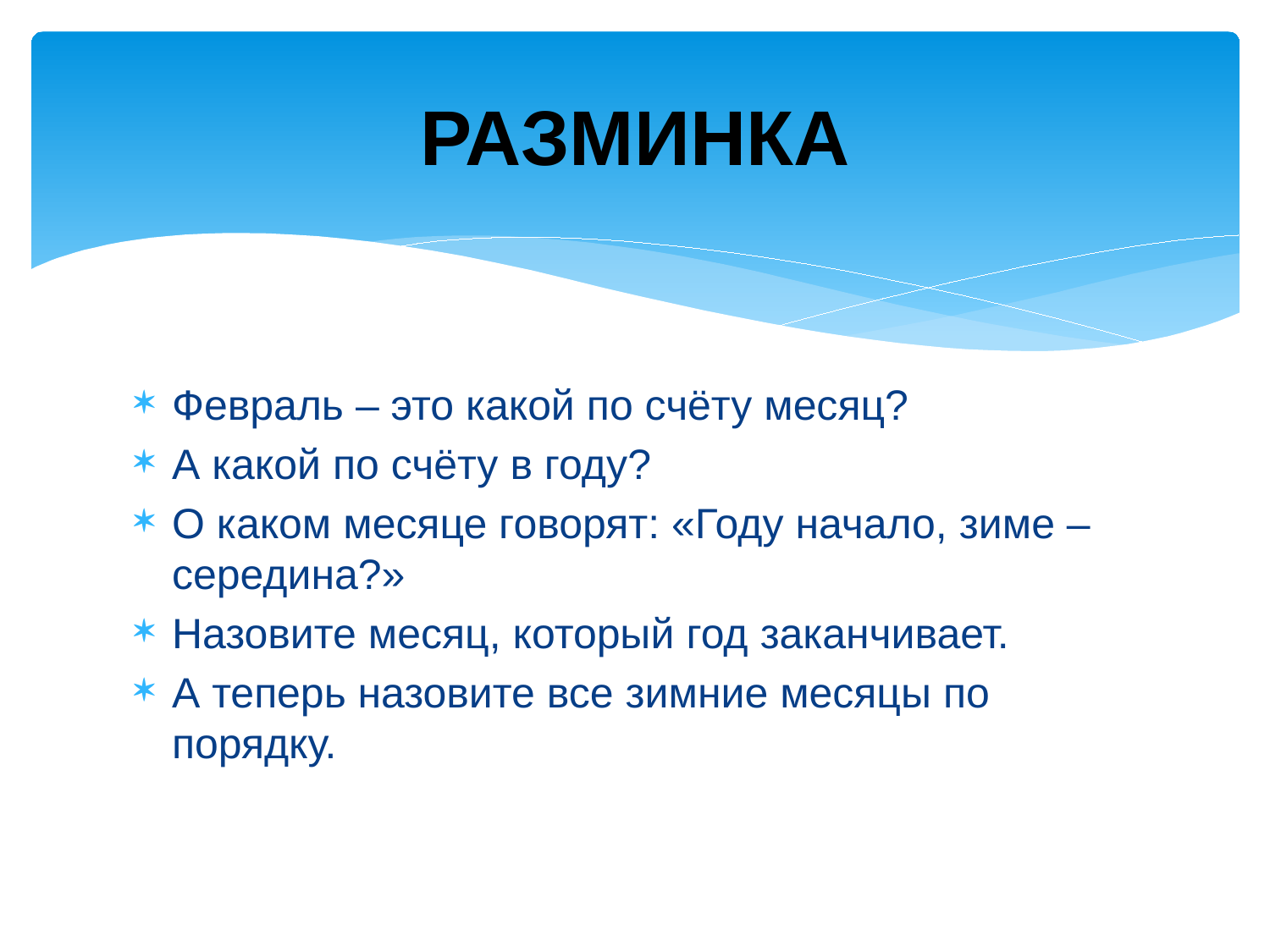

# РАЗМИНКА
Февраль – это какой по счёту месяц?
А какой по счёту в году?
О каком месяце говорят: «Году начало, зиме – середина?»
Назовите месяц, который год заканчивает.
А теперь назовите все зимние месяцы по порядку.